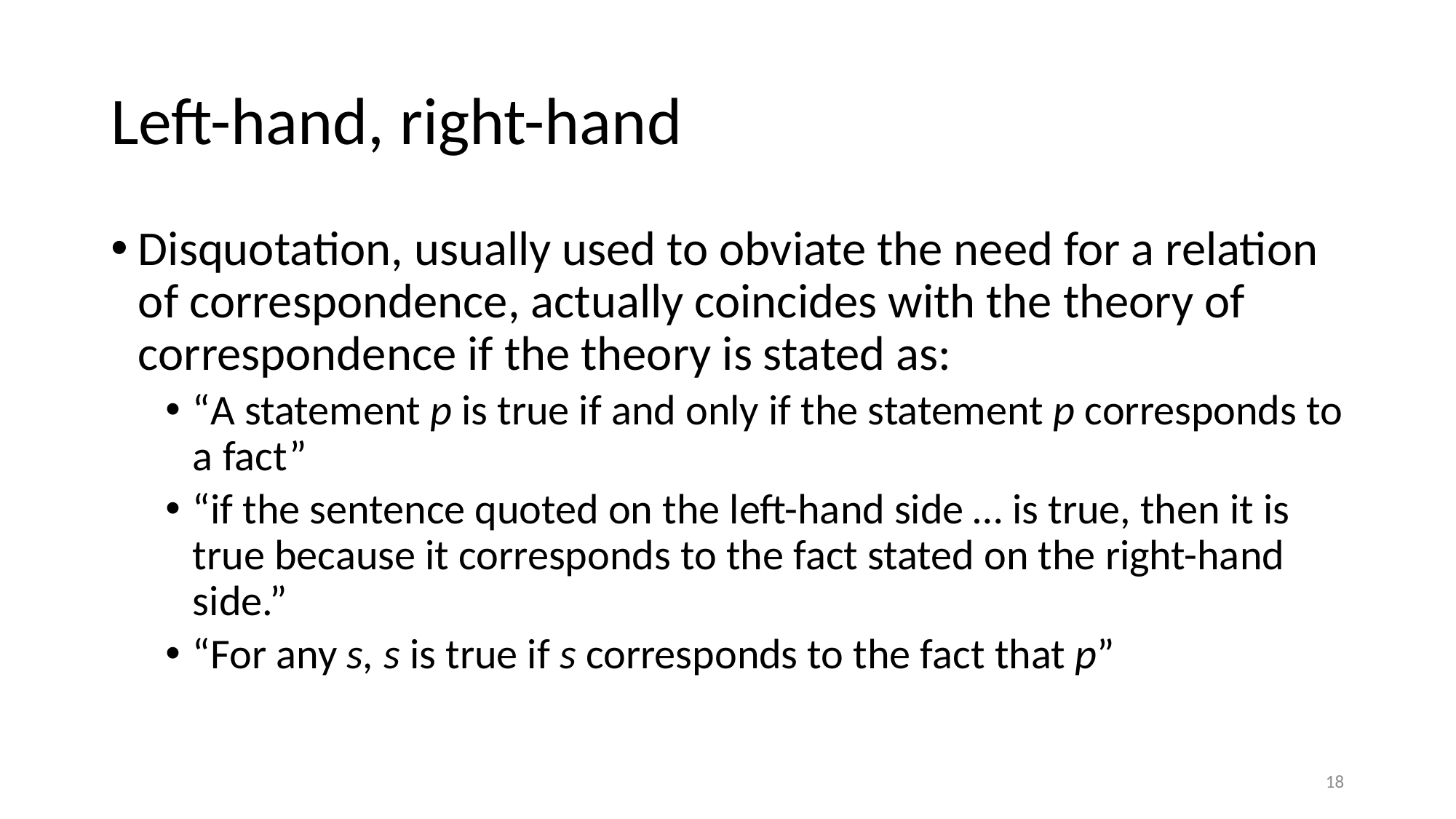

# Left-hand, right-hand
Disquotation, usually used to obviate the need for a relation of correspondence, actually coincides with the theory of correspondence if the theory is stated as:
“A statement p is true if and only if the statement p corresponds to a fact”
“if the sentence quoted on the left-hand side … is true, then it is true because it corresponds to the fact stated on the right-hand side.”
“For any s, s is true if s corresponds to the fact that p”
18